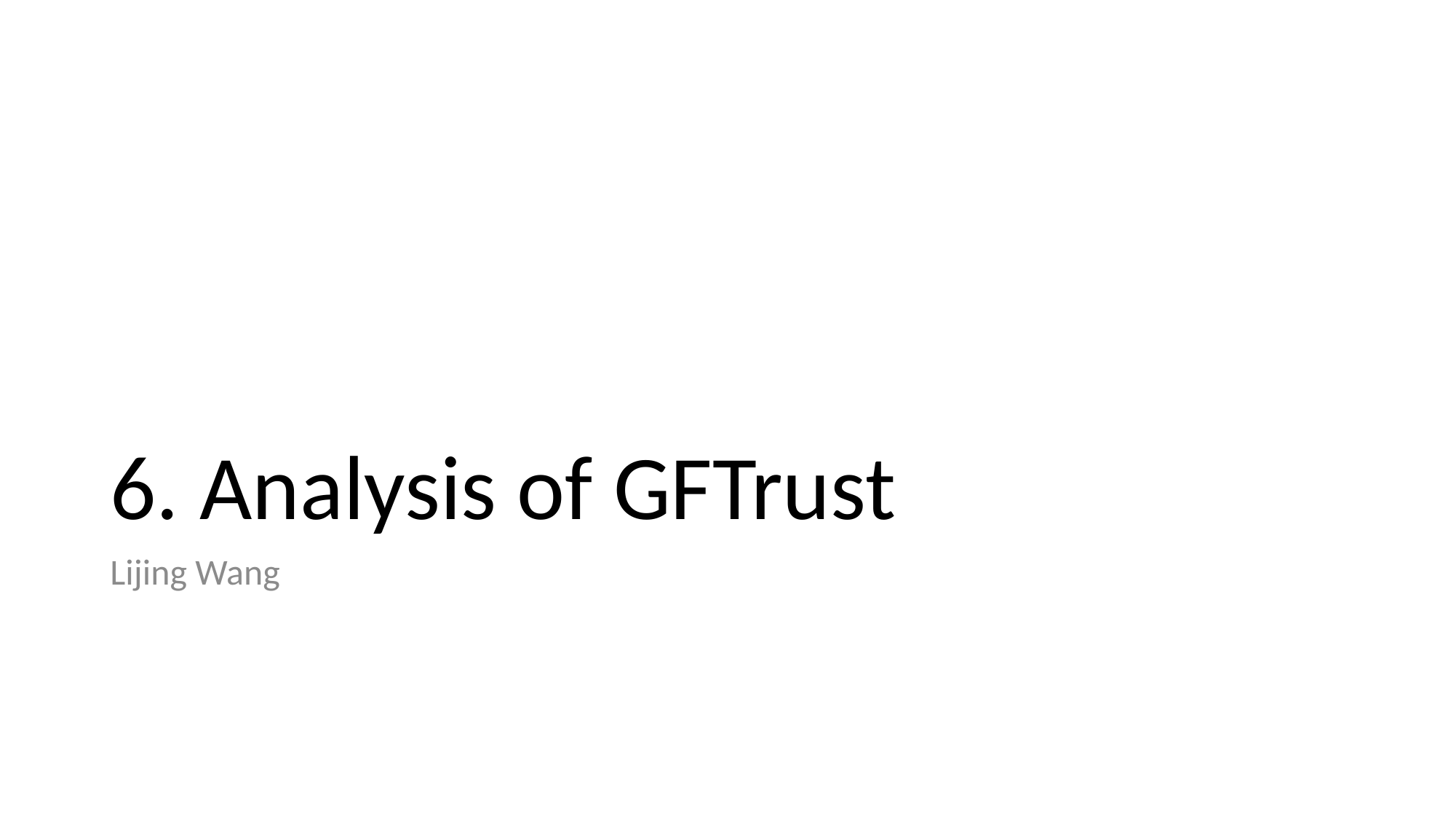

# 6. Analysis of GFTrust
Lijing Wang